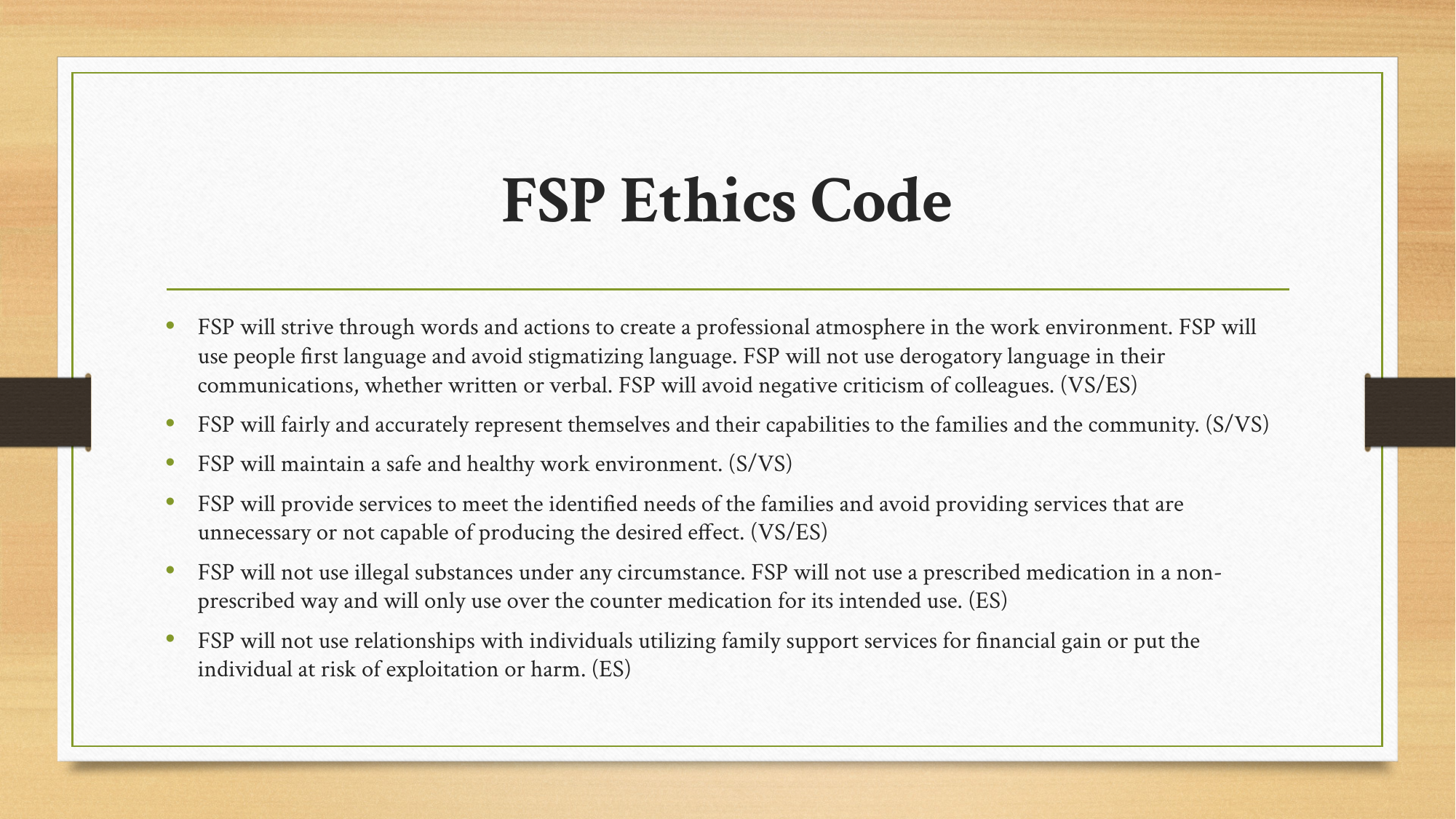

# FSP Ethics Code
FSP will strive through words and actions to create a professional atmosphere in the work environment. FSP will use people first language and avoid stigmatizing language. FSP will not use derogatory language in their communications, whether written or verbal. FSP will avoid negative criticism of colleagues. (VS/ES)
FSP will fairly and accurately represent themselves and their capabilities to the families and the community. (S/VS)
FSP will maintain a safe and healthy work environment. (S/VS)
FSP will provide services to meet the identified needs of the families and avoid providing services that are unnecessary or not capable of producing the desired effect. (VS/ES)
FSP will not use illegal substances under any circumstance. FSP will not use a prescribed medication in a non-prescribed way and will only use over the counter medication for its intended use. (ES)
FSP will not use relationships with individuals utilizing family support services for financial gain or put the individual at risk of exploitation or harm. (ES)